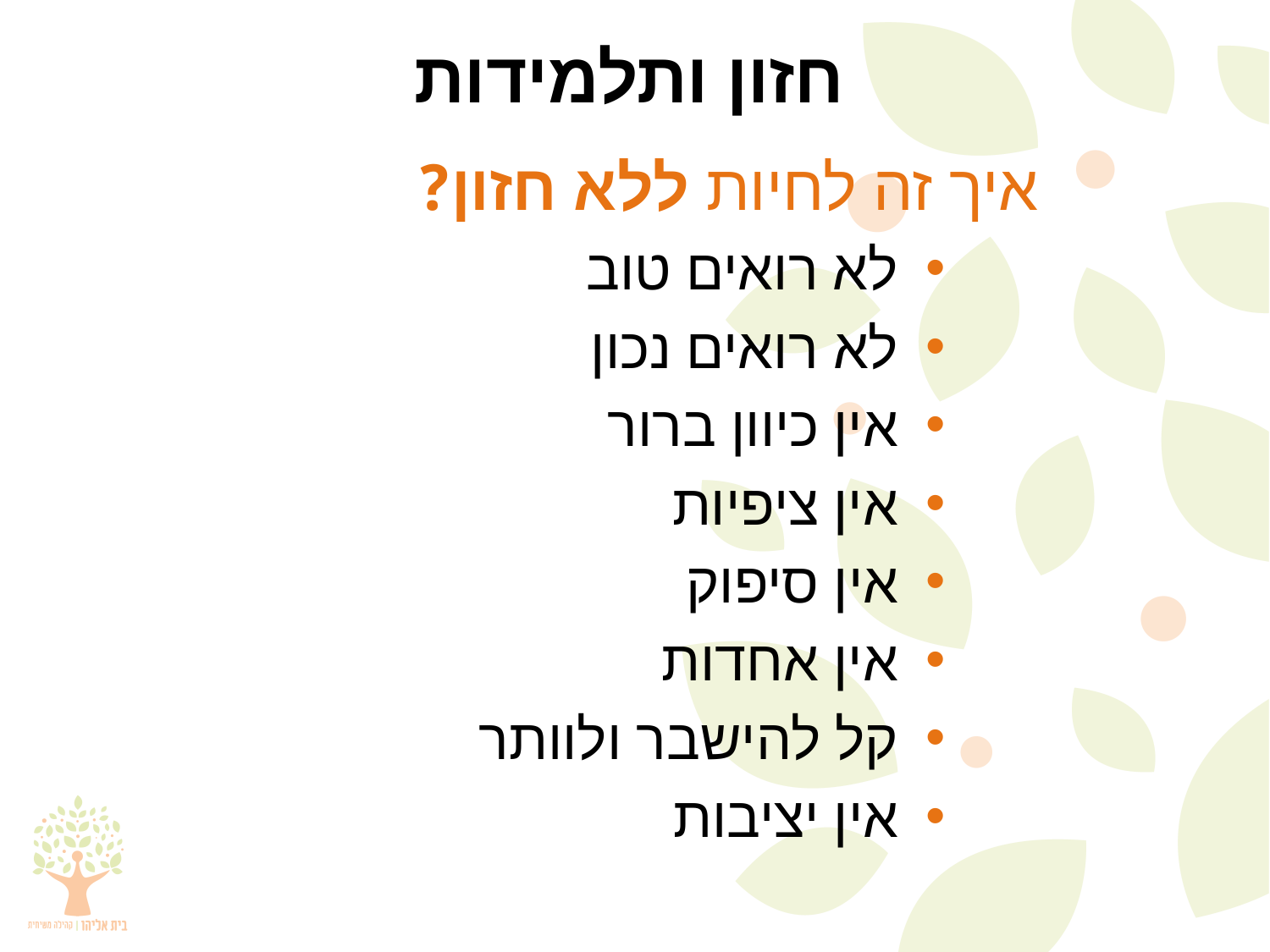

# חזון ותלמידות
		   איך זה לחיות ללא חזון?
 לא רואים טוב
 לא רואים נכון
 אין כיוון ברור
 אין ציפיות
 אין סיפוק
 אין אחדות
 קל להישבר ולוותר
 אין יציבות